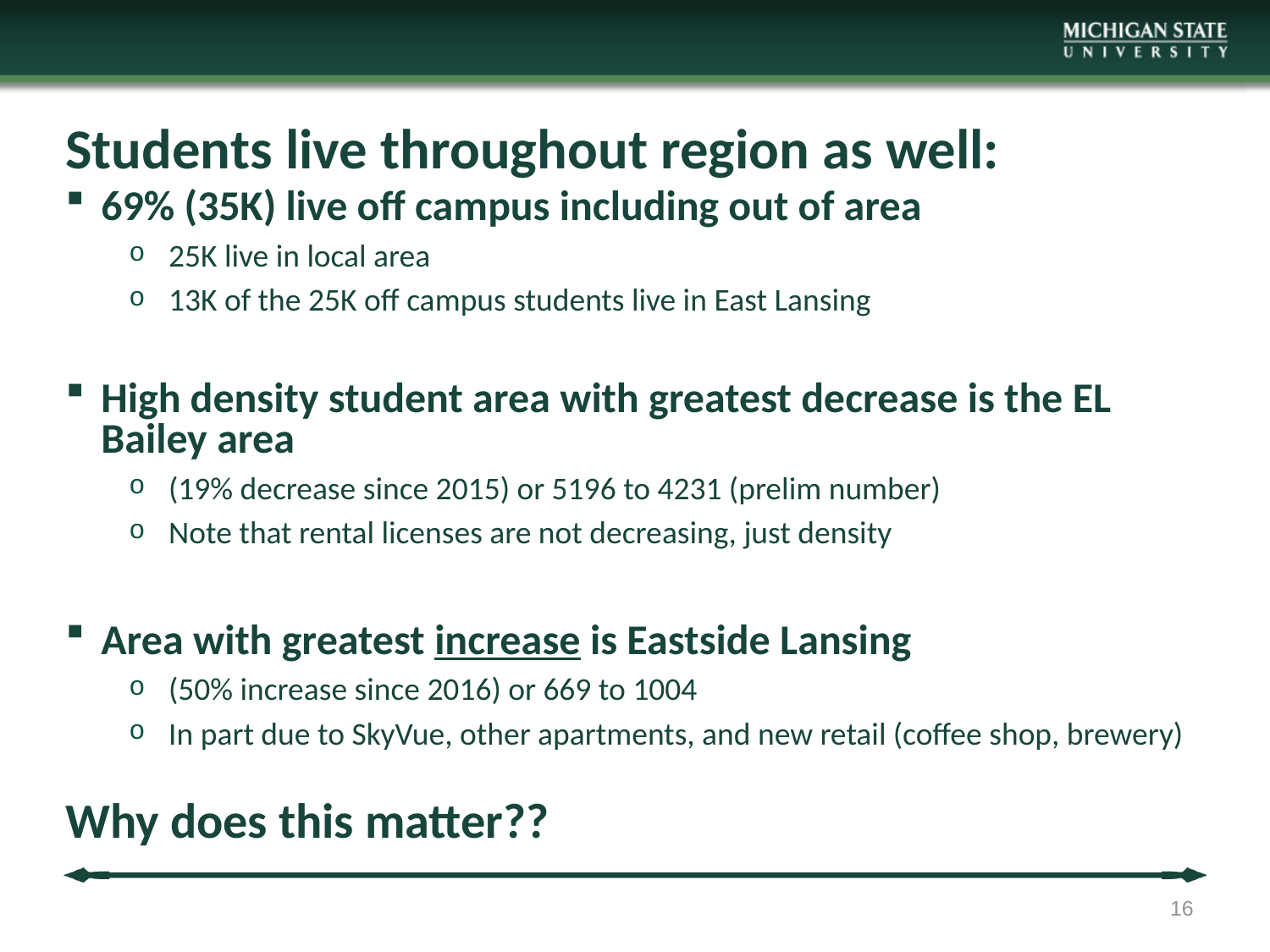

#
Students live throughout region as well:
69% (35K) live off campus including out of area
25K live in local area
13K of the 25K off campus students live in East Lansing

High density student area with greatest decrease is the EL Bailey area
(19% decrease since 2015) or 5196 to 4231 (prelim number)
Note that rental licenses are not decreasing, just density

Area with greatest increase is Eastside Lansing
(50% increase since 2016) or 669 to 1004
In part due to SkyVue, other apartments, and new retail (coffee shop, brewery)

Why does this matter??
16